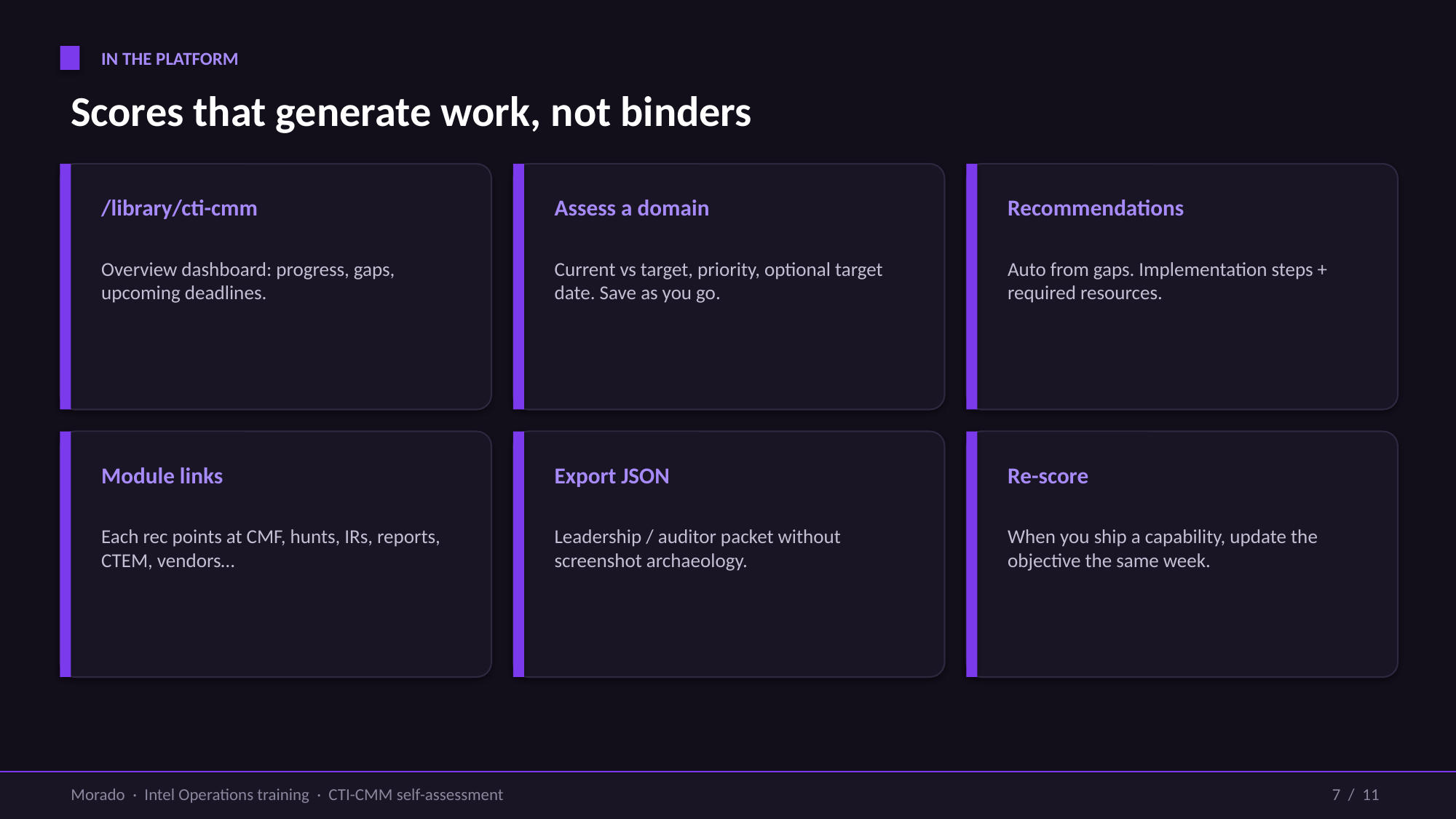

IN THE PLATFORM

Scores that generate work, not binders

/library/cti-cmm
Assess a domain
Recommendations
Overview dashboard: progress, gaps, upcoming deadlines.
Current vs target, priority, optional target date. Save as you go.
Auto from gaps. Implementation steps + required resources.

Module links
Export JSON
Re-score
Each rec points at CMF, hunts, IRs, reports, CTEM, vendors…
Leadership / auditor packet without screenshot archaeology.
When you ship a capability, update the objective the same week.

Morado  ·  Intel Operations training  ·  CTI-CMM self-assessment
7  /  11